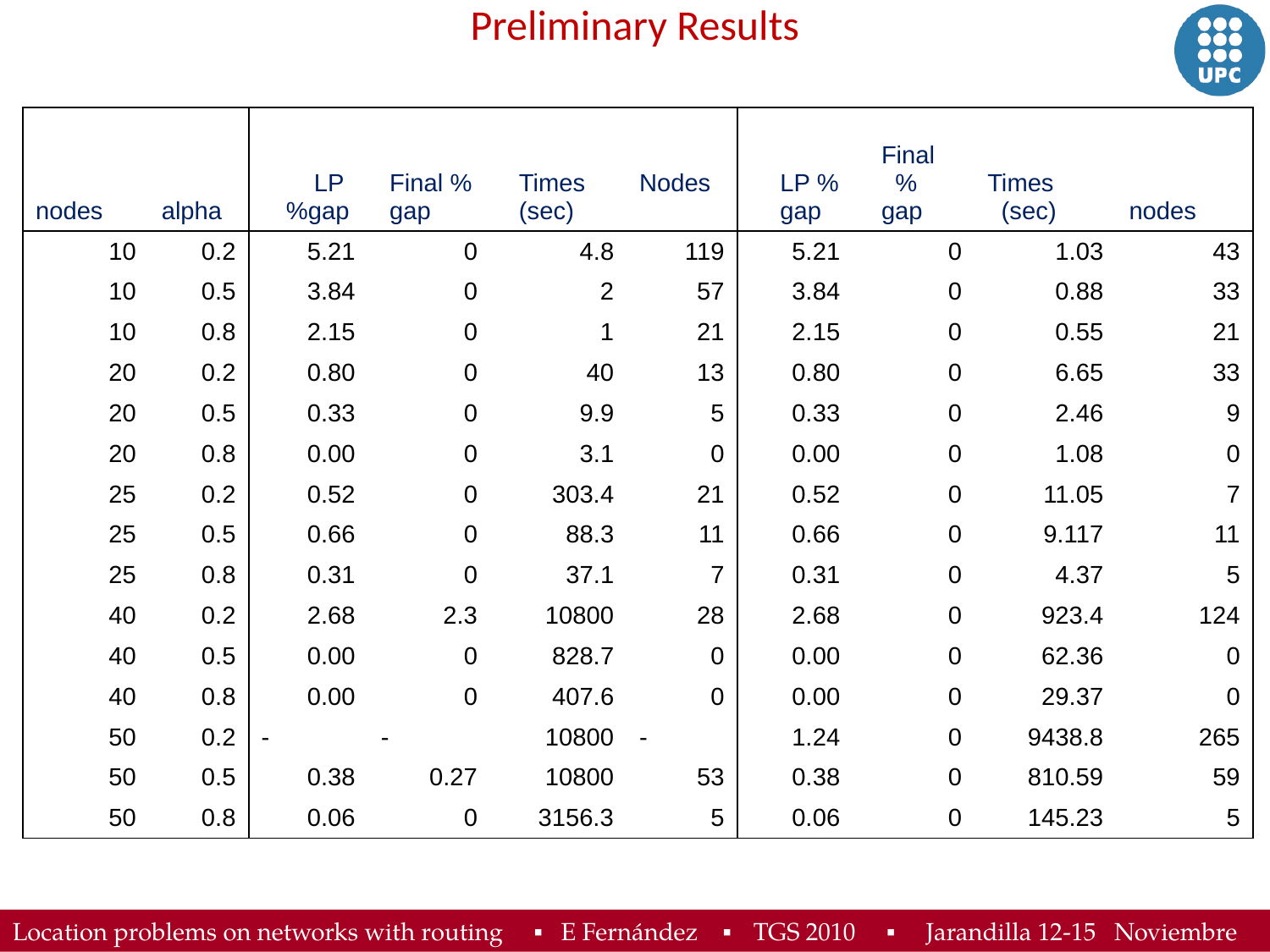

# Preliminary Results
| nodes | alpha | LP %gap | Final % gap | Times (sec) | Nodes |  | LP % gap | Final % gap | Times (sec) | nodes |
| --- | --- | --- | --- | --- | --- | --- | --- | --- | --- | --- |
| 10 | 0.2 | 5.21 | 0 | 4.8 | 119 |  | 5.21 | 0 | 1.03 | 43 |
| 10 | 0.5 | 3.84 | 0 | 2 | 57 |  | 3.84 | 0 | 0.88 | 33 |
| 10 | 0.8 | 2.15 | 0 | 1 | 21 |  | 2.15 | 0 | 0.55 | 21 |
| 20 | 0.2 | 0.80 | 0 | 40 | 13 |  | 0.80 | 0 | 6.65 | 33 |
| 20 | 0.5 | 0.33 | 0 | 9.9 | 5 |  | 0.33 | 0 | 2.46 | 9 |
| 20 | 0.8 | 0.00 | 0 | 3.1 | 0 |  | 0.00 | 0 | 1.08 | 0 |
| 25 | 0.2 | 0.52 | 0 | 303.4 | 21 |  | 0.52 | 0 | 11.05 | 7 |
| 25 | 0.5 | 0.66 | 0 | 88.3 | 11 |  | 0.66 | 0 | 9.117 | 11 |
| 25 | 0.8 | 0.31 | 0 | 37.1 | 7 |  | 0.31 | 0 | 4.37 | 5 |
| 40 | 0.2 | 2.68 | 2.3 | 10800 | 28 |  | 2.68 | 0 | 923.4 | 124 |
| 40 | 0.5 | 0.00 | 0 | 828.7 | 0 |  | 0.00 | 0 | 62.36 | 0 |
| 40 | 0.8 | 0.00 | 0 | 407.6 | 0 |  | 0.00 | 0 | 29.37 | 0 |
| 50 | 0.2 | - | - | 10800 | - |  | 1.24 | 0 | 9438.8 | 265 |
| 50 | 0.5 | 0.38 | 0.27 | 10800 | 53 |  | 0.38 | 0 | 810.59 | 59 |
| 50 | 0.8 | 0.06 | 0 | 3156.3 | 5 |  | 0.06 | 0 | 145.23 | 5 |